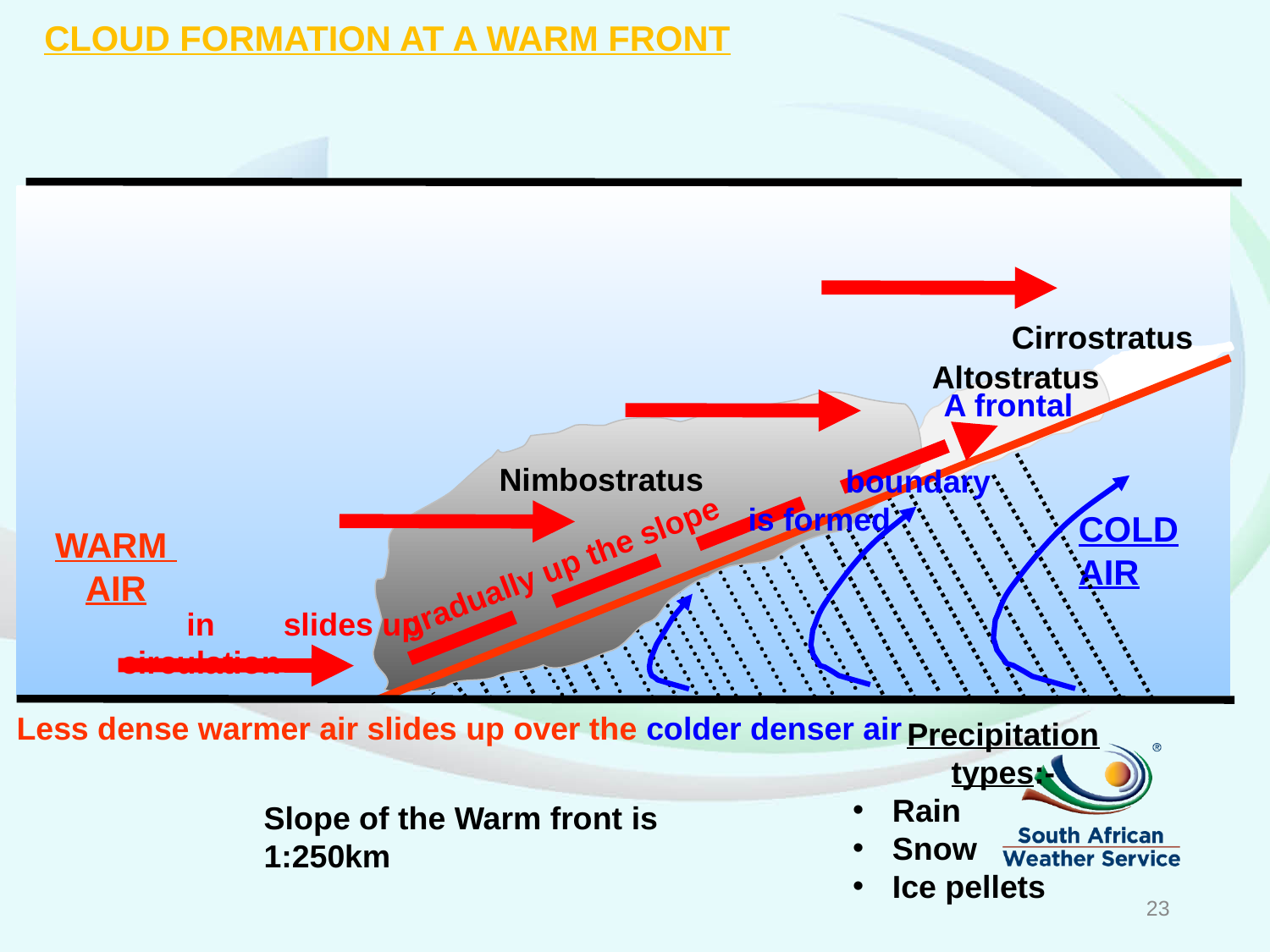

CLOUD FORMATION AT A WARM FRONT

Cirrostratus

Altostratus

                      A frontal
           boundary
is formed

Nimbostratus

COLD AIR
WARM  AIR
gradually up the slope

in circulation
slides up

Less dense warmer air slides up over the colder denser air
Precipitation types:-
Rain
Snow
Ice pellets
Slope of the Warm front is 1:250km
23